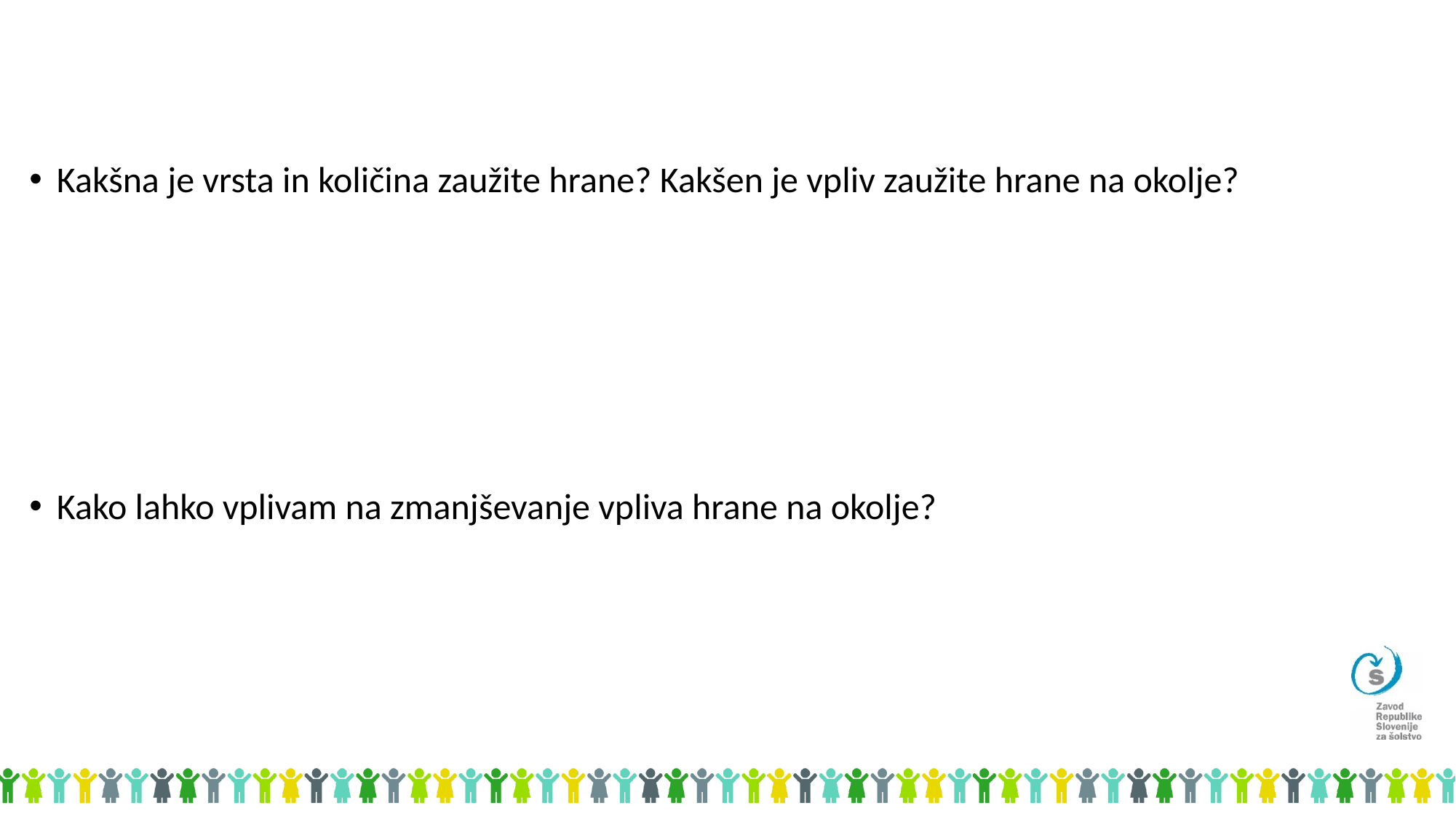

#
Kakšna je vrsta in količina zaužite hrane? Kakšen je vpliv zaužite hrane na okolje?

Kako lahko vplivam na zmanjševanje vpliva hrane na okolje?